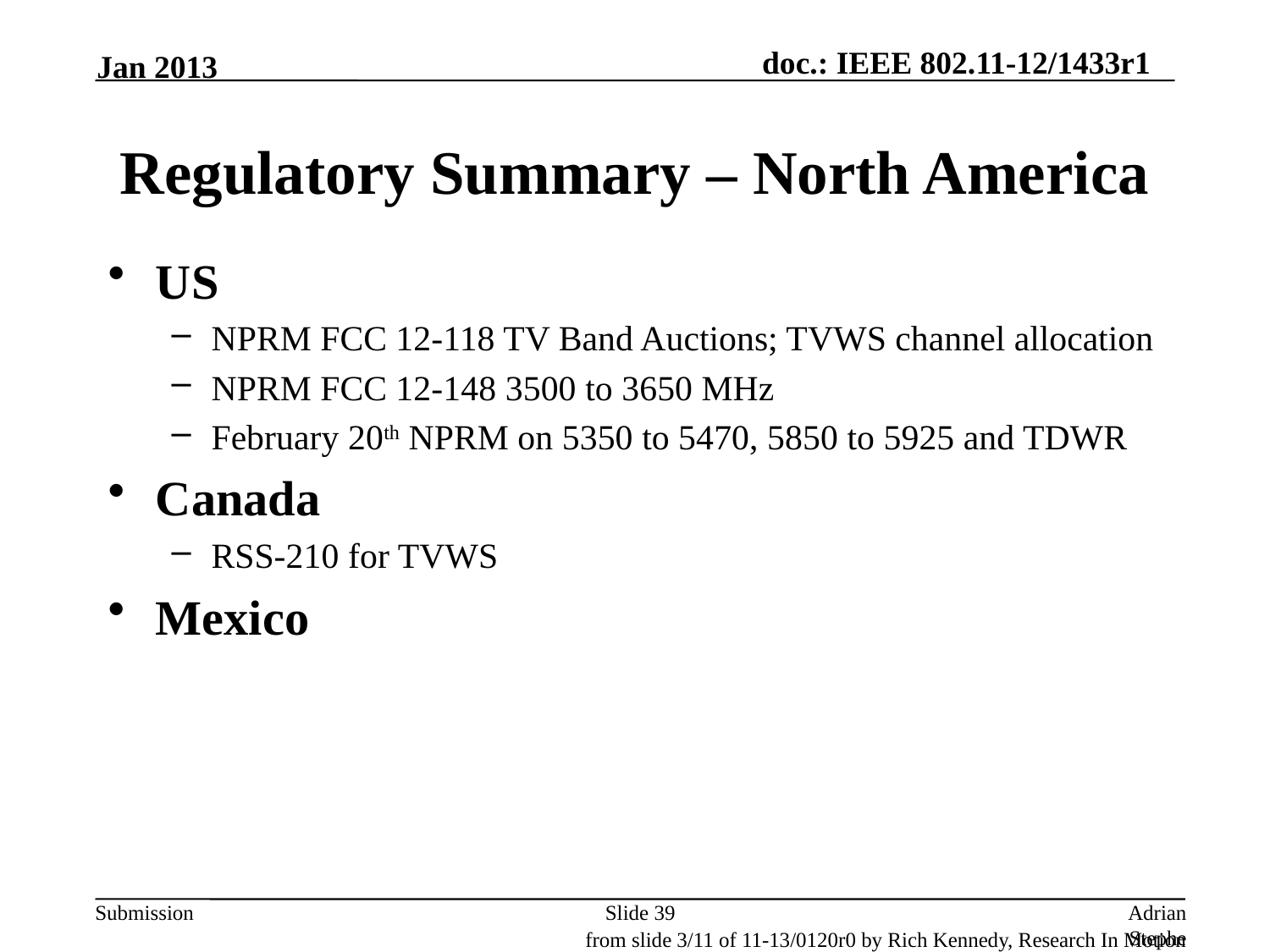

Jan 2013
# Regulatory Summary – North America
US
NPRM FCC 12-118 TV Band Auctions; TVWS channel allocation
NPRM FCC 12-148 3500 to 3650 MHz
February 20th NPRM on 5350 to 5470, 5850 to 5925 and TDWR
Canada
RSS-210 for TVWS
Mexico
Slide 39
Adrian Stephens, Intel Corporation
from slide 3/11 of 11-13/0120r0 by Rich Kennedy, Research In Motion